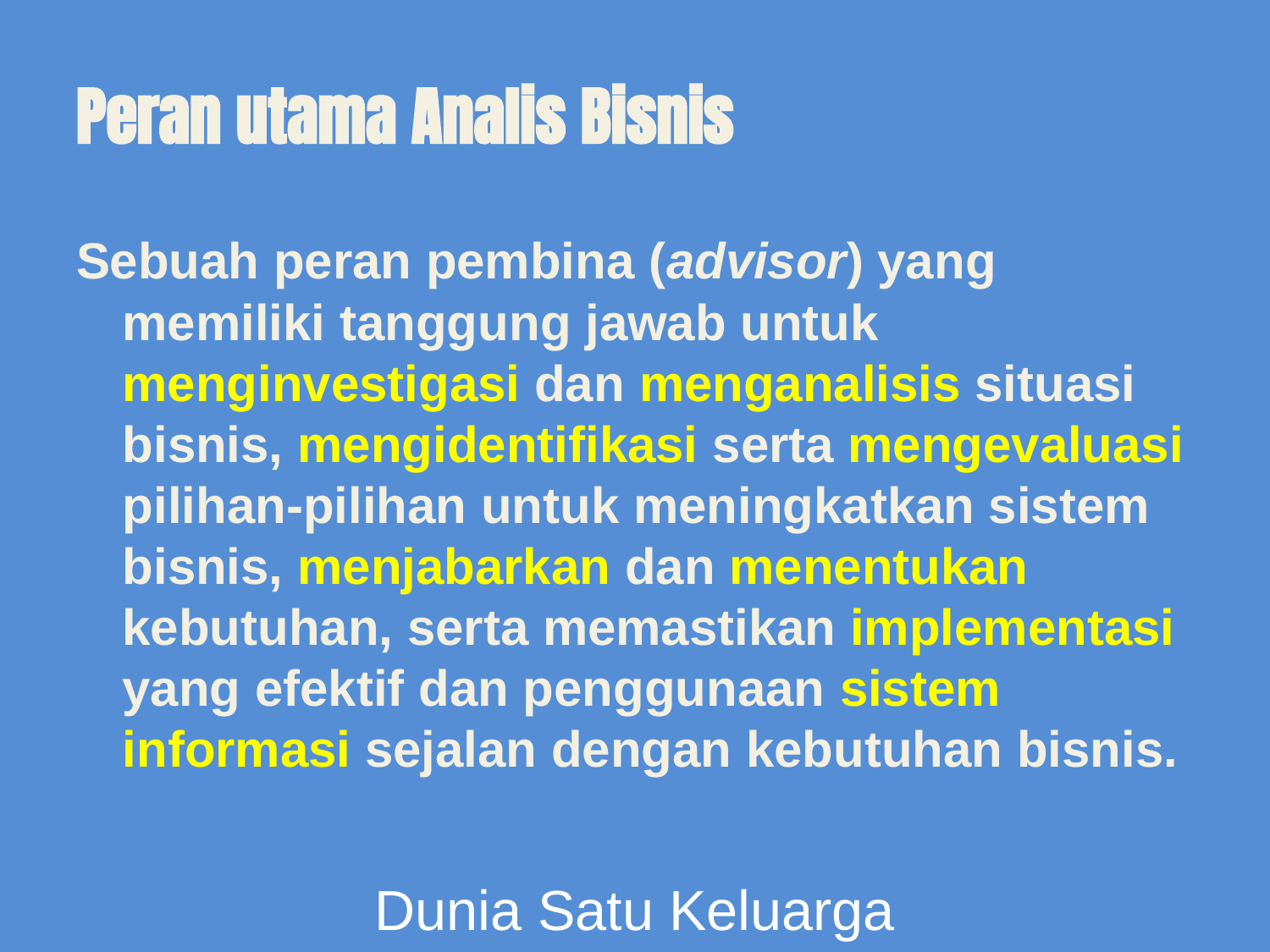

# Peran utama Analis Bisnis
Sebuah peran pembina (advisor) yang memiliki tanggung jawab untuk menginvestigasi dan menganalisis situasi bisnis, mengidentifikasi serta mengevaluasi pilihan-pilihan untuk meningkatkan sistem bisnis, menjabarkan dan menentukan kebutuhan, serta memastikan implementasi yang efektif dan penggunaan sistem informasi sejalan dengan kebutuhan bisnis.
Dunia Satu Keluarga